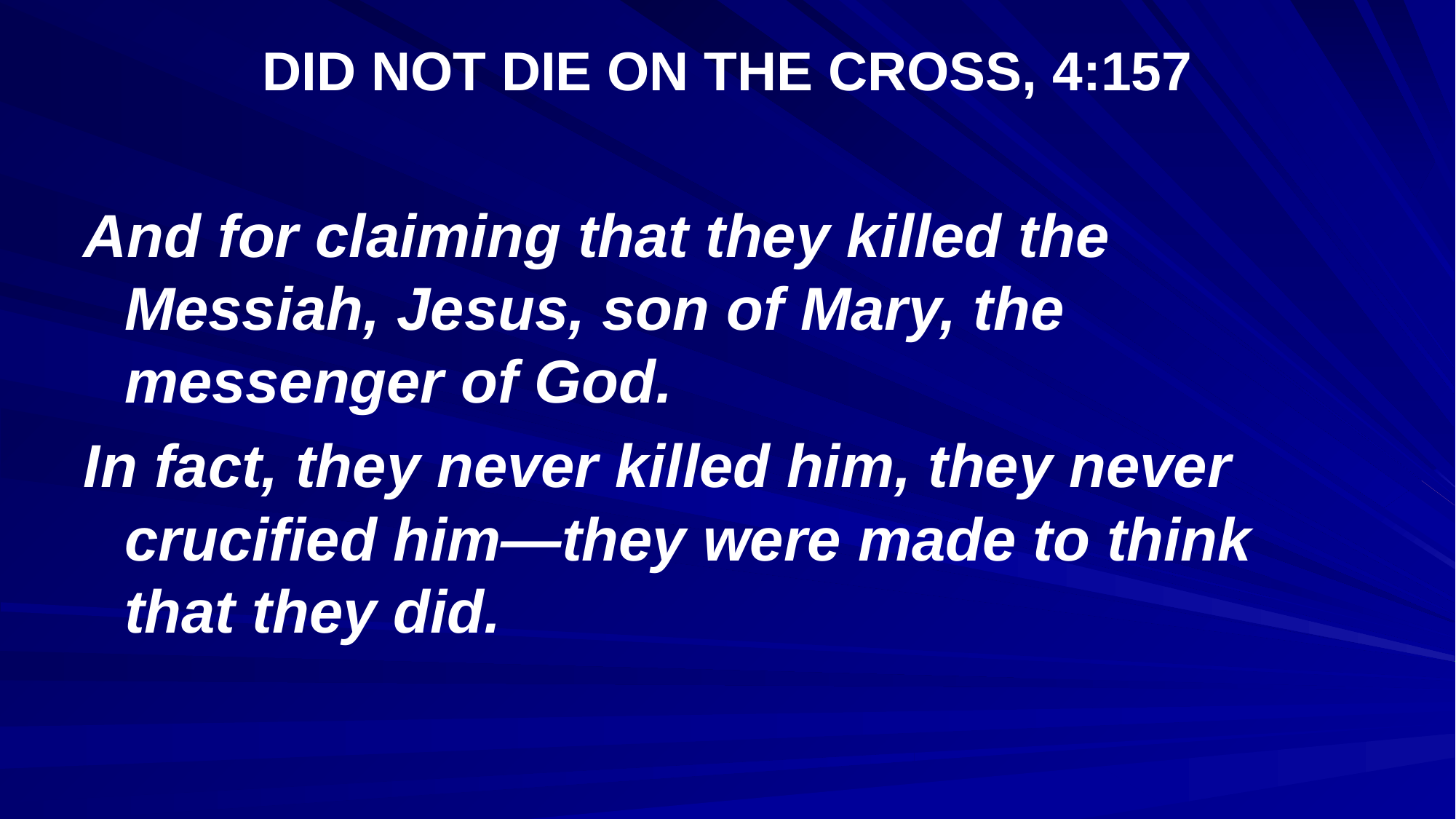

# DID NOT DIE ON THE CROSS, 4:157
And for claiming that they killed the Messiah, Jesus, son of Mary, the messenger of God.
In fact, they never killed him, they never crucified him—they were made to think that they did.